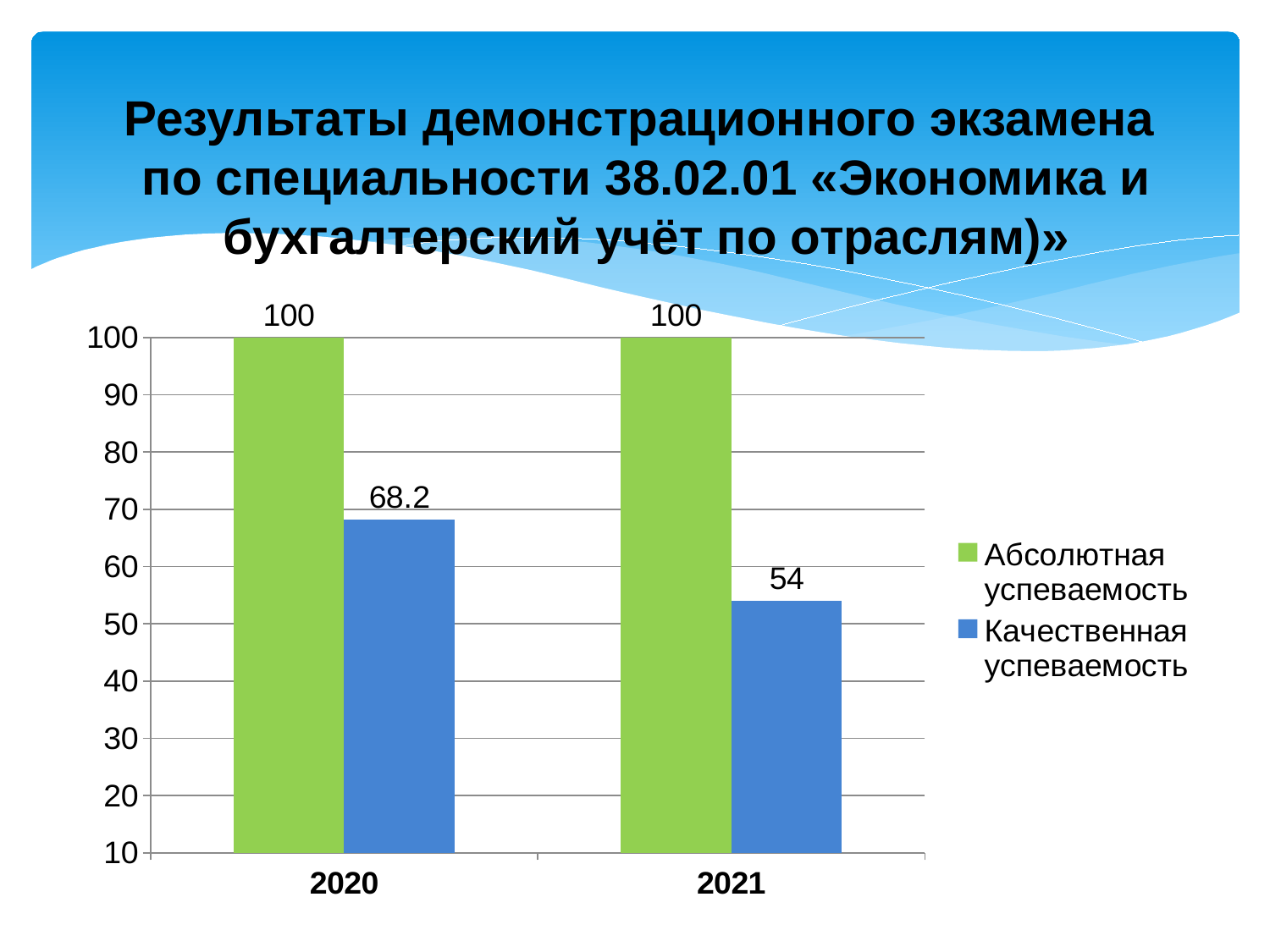

# Результаты демонстрационного экзамена по специальности 38.02.01 «Экономика и бухгалтерский учёт по отраслям)»

### Chart

| Category | Абсолютная успеваемость | Качественная успеваемость |
|---|---|---|
| 2020 | 100.0 | 68.2 |
| 2021 | 100.0 | 54.0 |